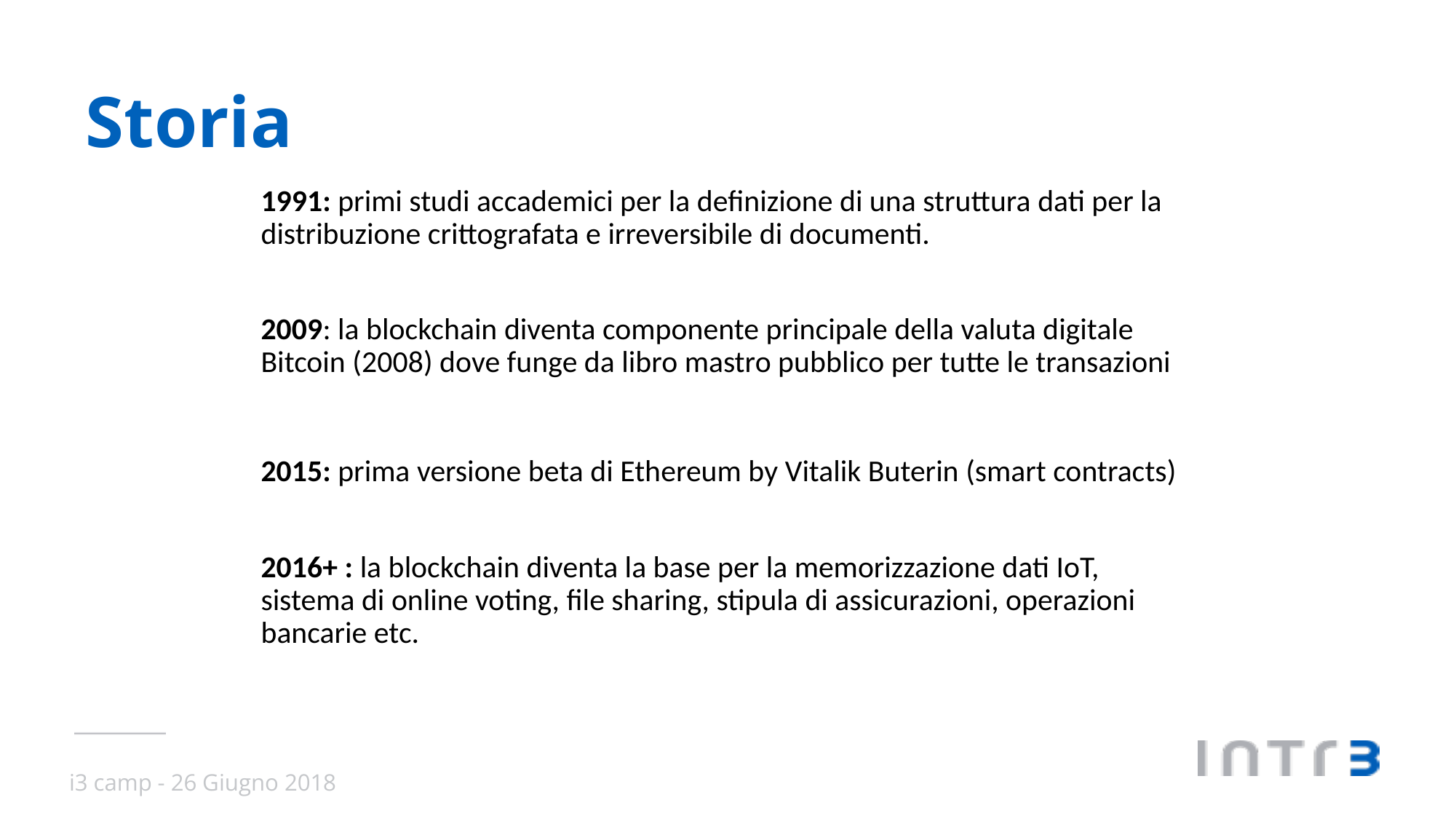

# Storia
1991: primi studi accademici per la definizione di una struttura dati per la distribuzione crittografata e irreversibile di documenti.

2009: la blockchain diventa componente principale della valuta digitale Bitcoin (2008) dove funge da libro mastro pubblico per tutte le transazioni

2015: prima versione beta di Ethereum by Vitalik Buterin (smart contracts)

2016+ : la blockchain diventa la base per la memorizzazione dati IoT, sistema di online voting, file sharing, stipula di assicurazioni, operazioni bancarie etc.

i3 camp - 26 Giugno 2018